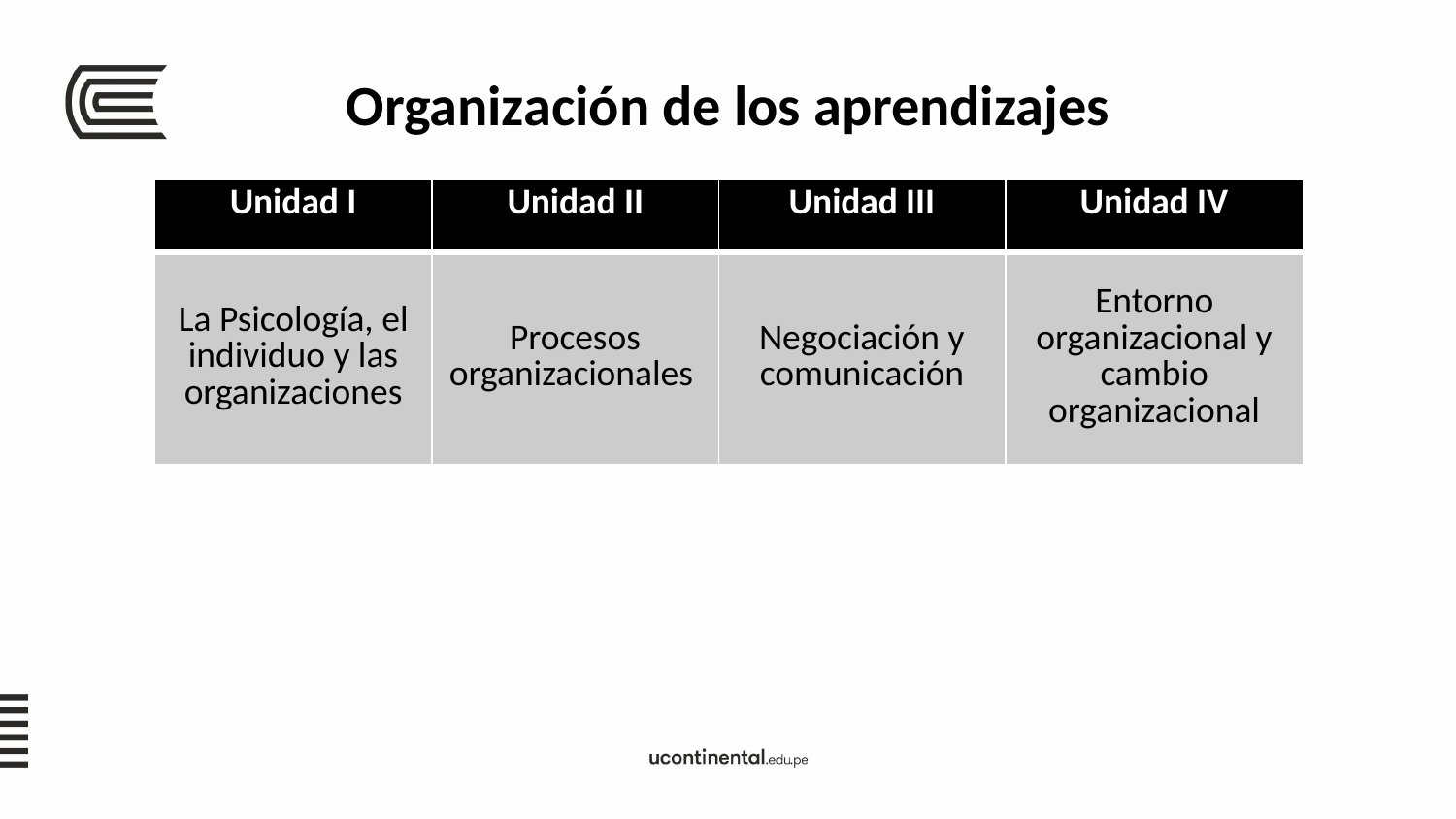

# Organización de los aprendizajes
| Unidad I | Unidad II | Unidad III | Unidad IV |
| --- | --- | --- | --- |
| La Psicología, el individuo y las organizaciones | Procesos organizacionales | Negociación y comunicación | Entorno organizacional y cambio organizacional |